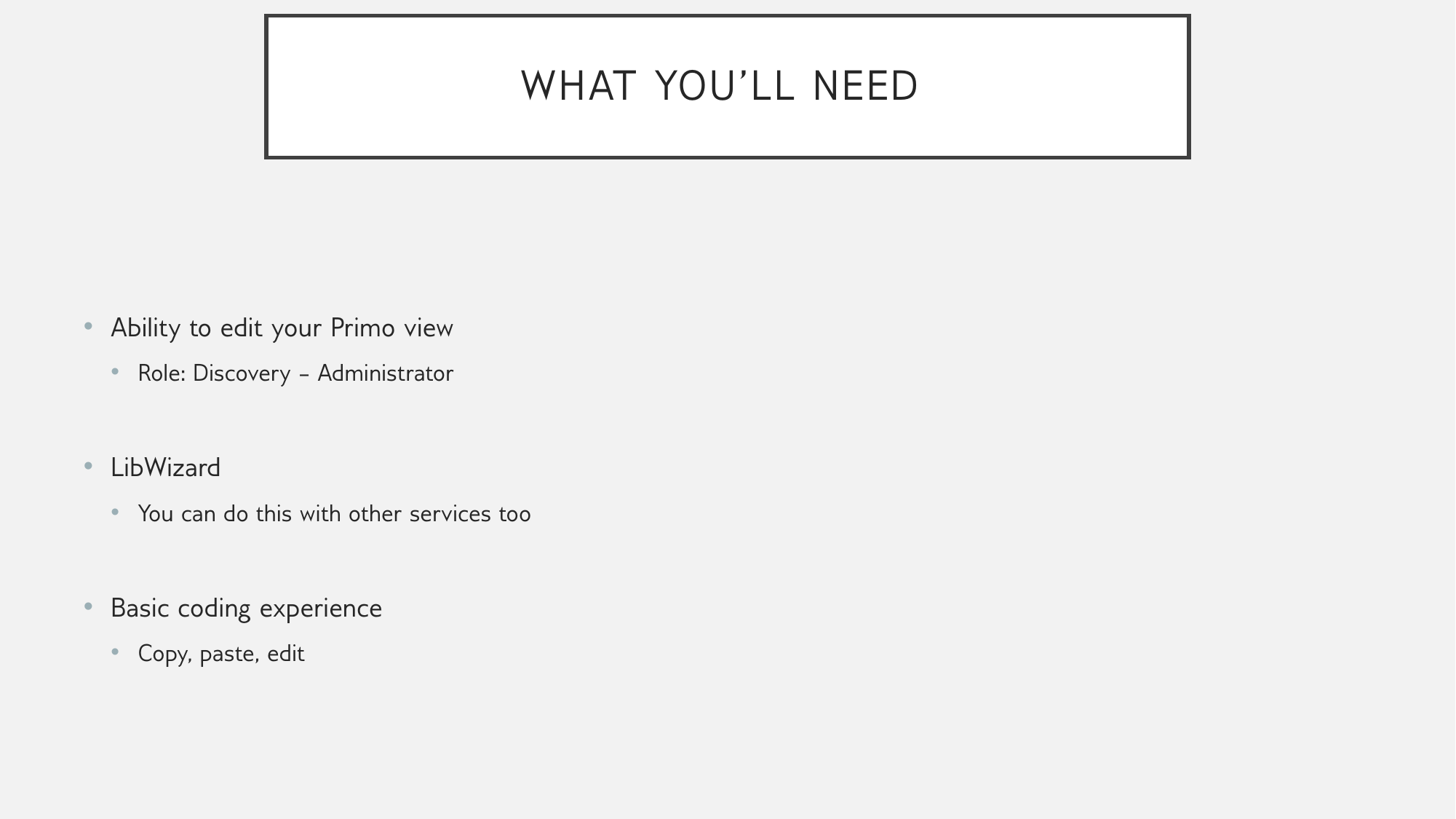

# What You’ll Need
Ability to edit your Primo view
Role: Discovery – Administrator

LibWizard
You can do this with other services too

Basic coding experience
Copy, paste, edit